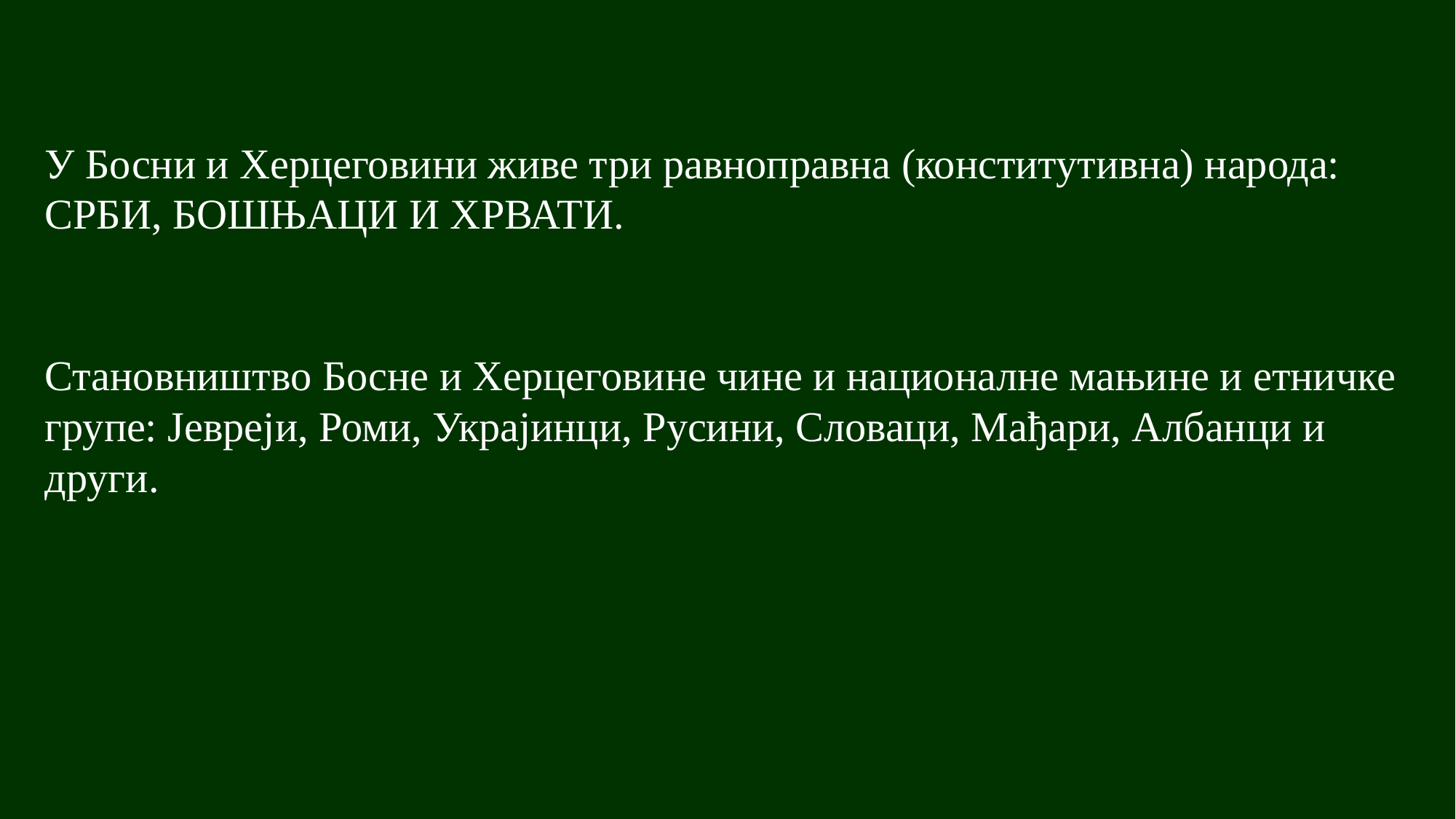

У Босни и Херцеговини живе три равноправна (конститутивна) народа: СРБИ, БОШЊАЦИ И ХРВАТИ.
Становништво Босне и Херцеговине чине и националне мањине и етничке групе: Јевреји, Роми, Украјинци, Русини, Словаци, Мађари, Албанци и други.